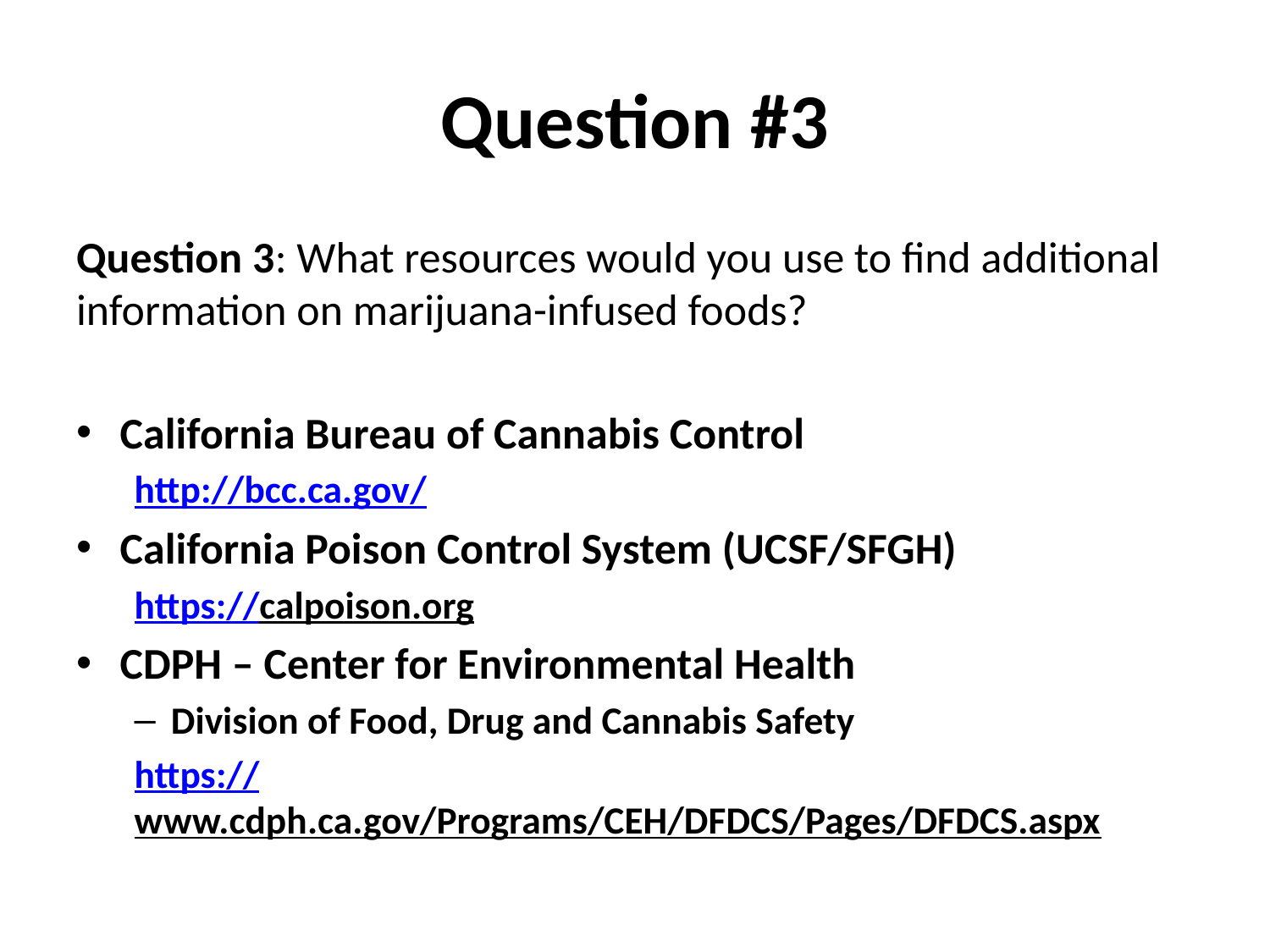

# Question #3
Question 3: What resources would you use to find additional information on marijuana-infused foods?

California Bureau of Cannabis Control
http://bcc.ca.gov/
California Poison Control System (UCSF/SFGH)
https://calpoison.org
CDPH – Center for Environmental Health
Division of Food, Drug and Cannabis Safety
https://www.cdph.ca.gov/Programs/CEH/DFDCS/Pages/DFDCS.aspx